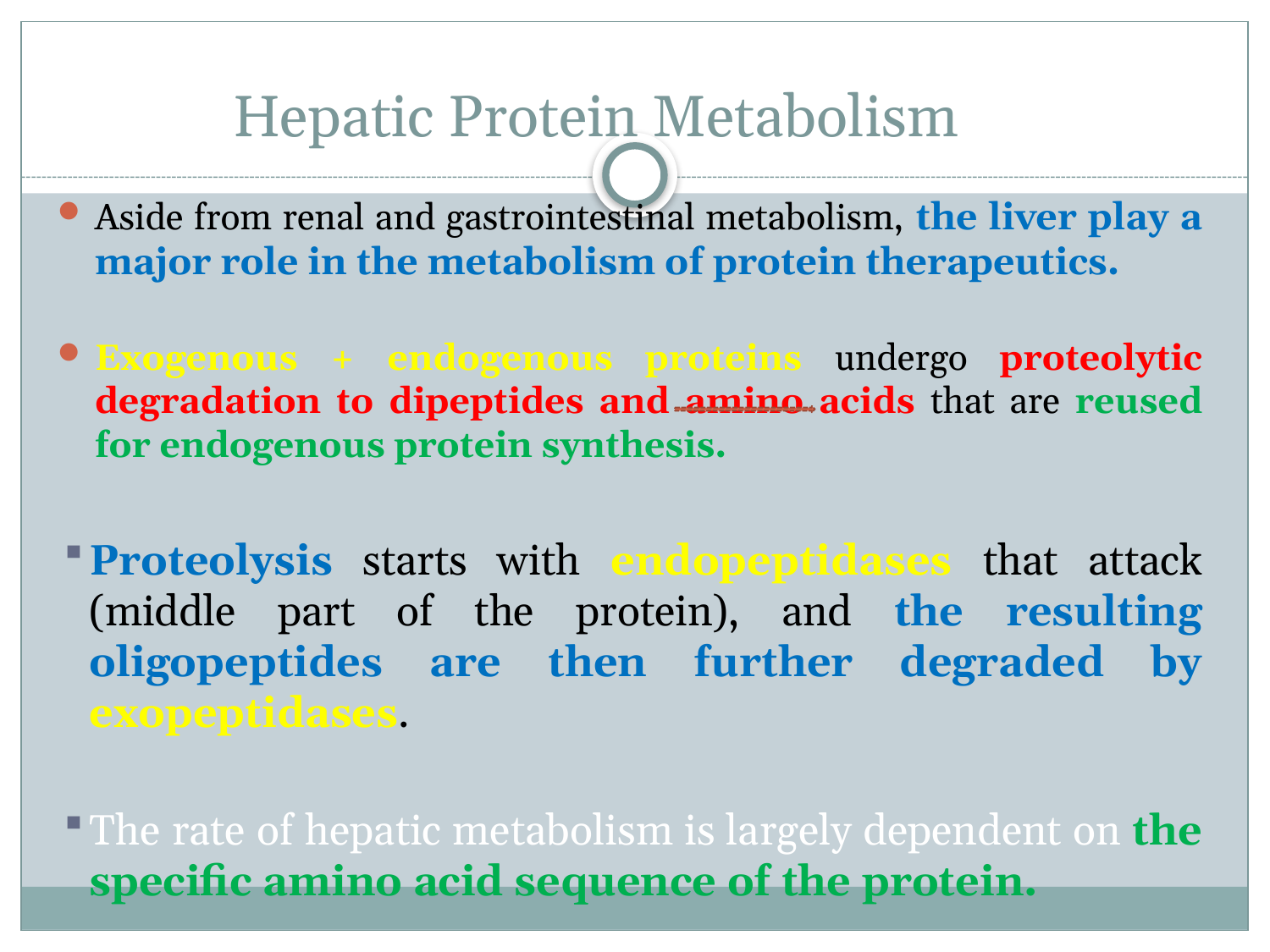

# Hepatic Protein Metabolism
Aside from renal and gastrointestinal metabolism, the liver play a major role in the metabolism of protein therapeutics.

Exogenous + endogenous proteins undergo proteolytic degradation to dipeptides and amino acids that are reused for endogenous protein synthesis.

Proteolysis starts with endopeptidases that attack (middle part of the protein), and the resulting oligopeptides are then further degraded by exopeptidases.

The rate of hepatic metabolism is largely dependent on the specific amino acid sequence of the protein.